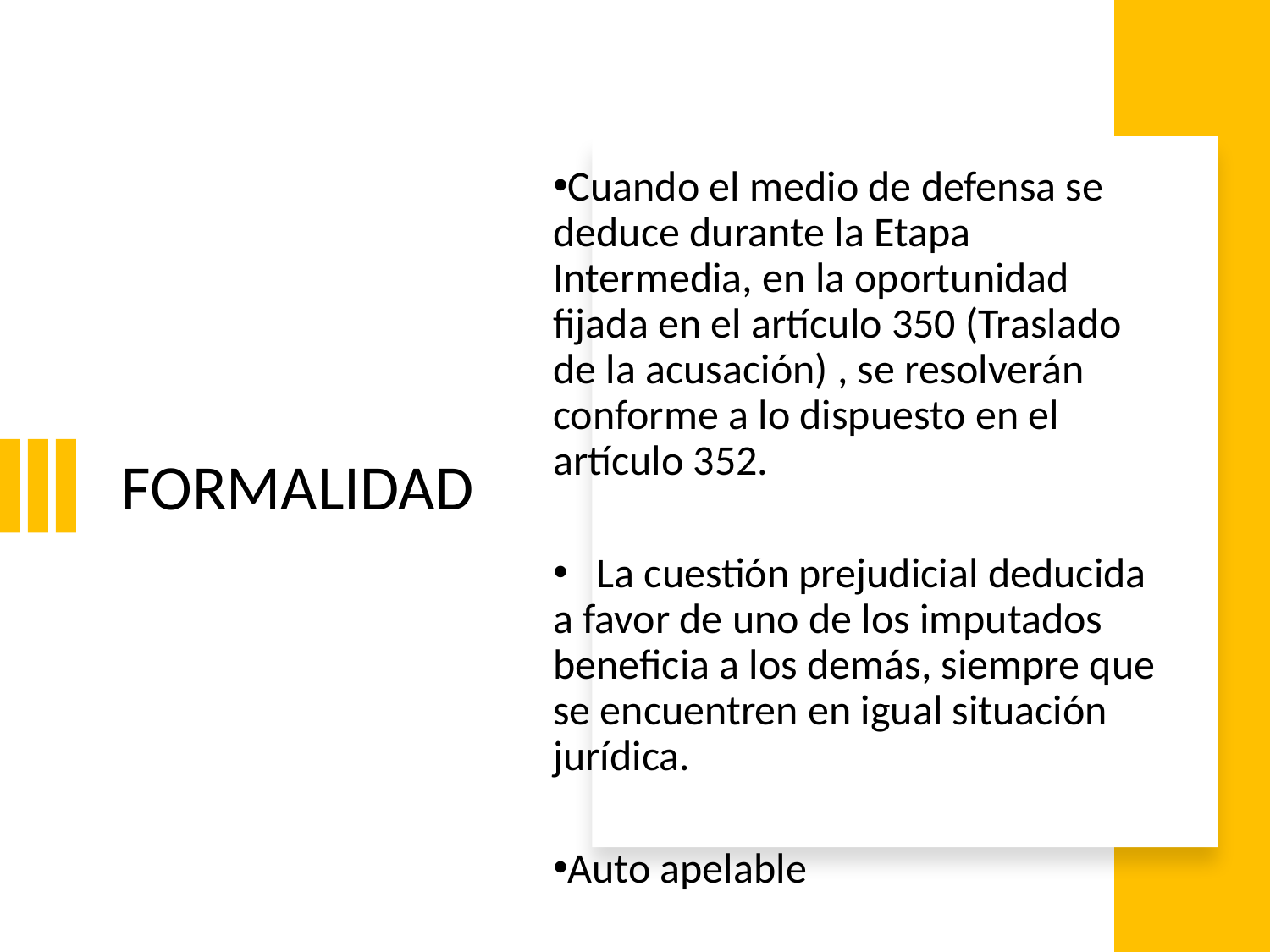

Cuando el medio de defensa se deduce durante la Etapa Intermedia, en la oportunidad fijada en el artículo 350 (Traslado de la acusación) , se resolverán conforme a lo dispuesto en el artículo 352.

   La cuestión prejudicial deducida a favor de uno de los imputados beneficia a los demás, siempre que se encuentren en igual situación jurídica.

Auto apelable

# FORMALIDAD